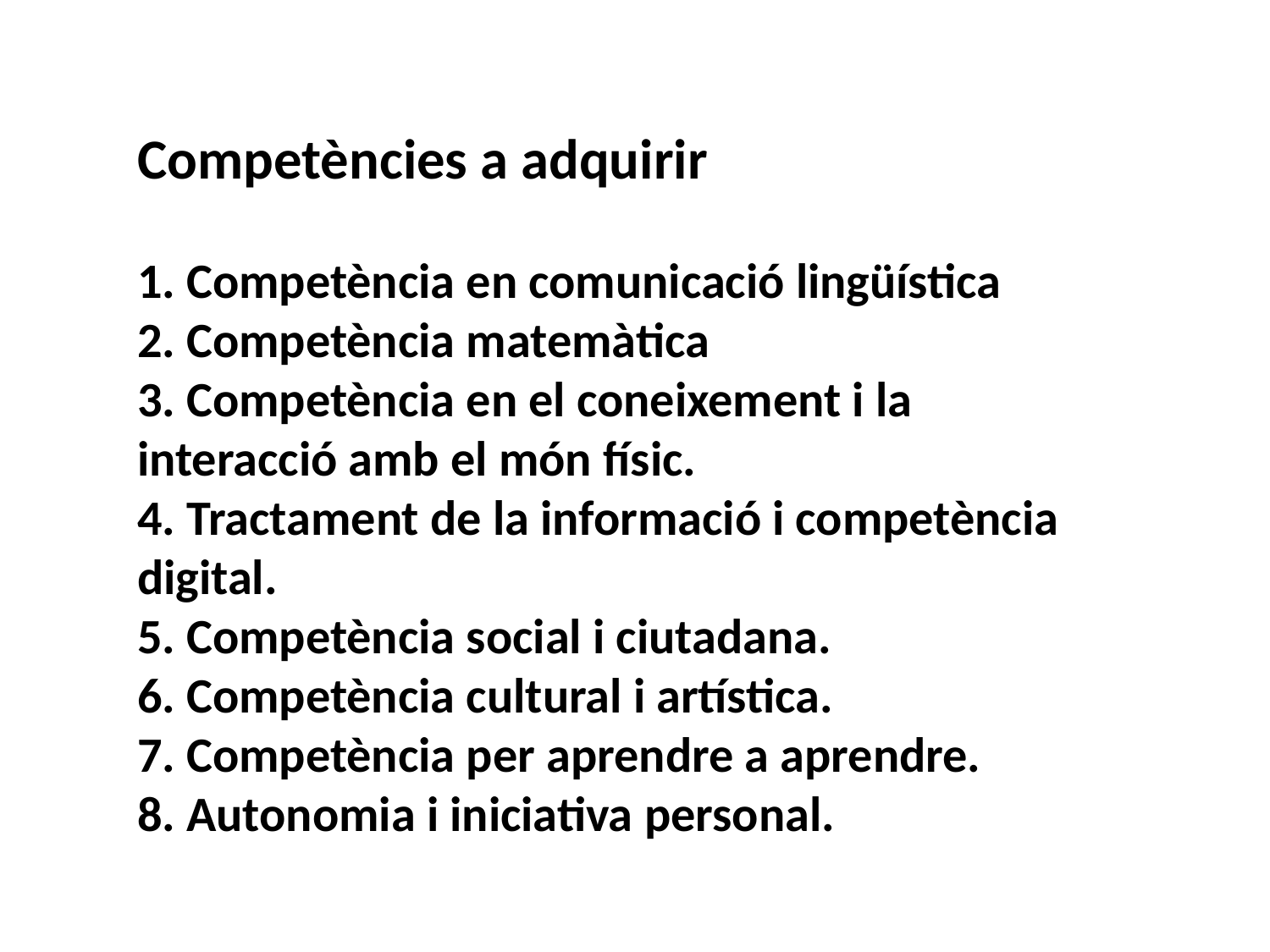

Competències a adquirir

1. Competència en comunicació lingüística
2. Competència matemàtica
3. Competència en el coneixement i la interacció amb el món físic.
4. Tractament de la informació i competència digital.
5. Competència social i ciutadana.
6. Competència cultural i artística.
7. Competència per aprendre a aprendre.
8. Autonomia i iniciativa personal.